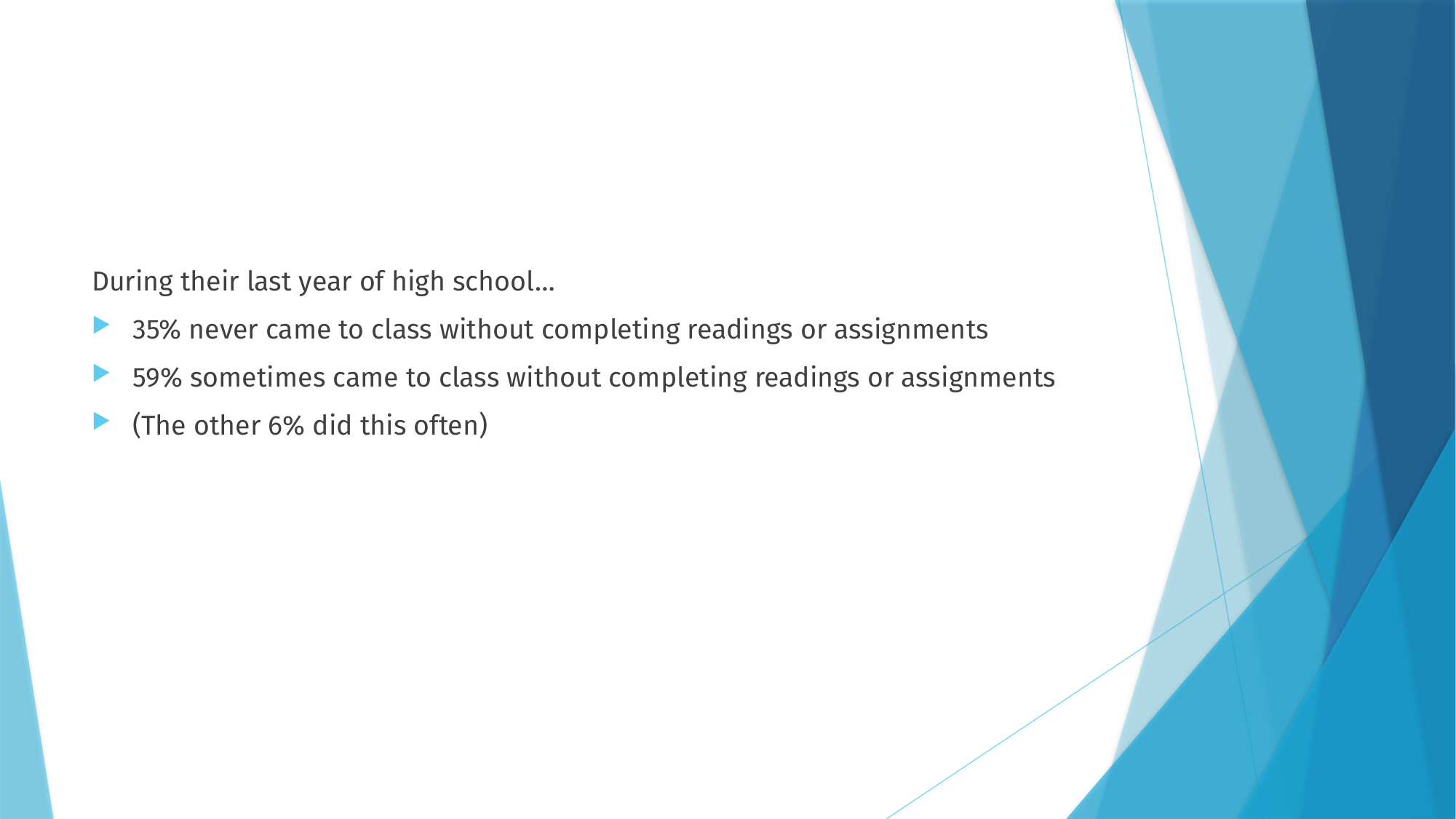

#
During their last year of high school…
35% never came to class without completing readings or assignments
59% sometimes came to class without completing readings or assignments
(The other 6% did this often)